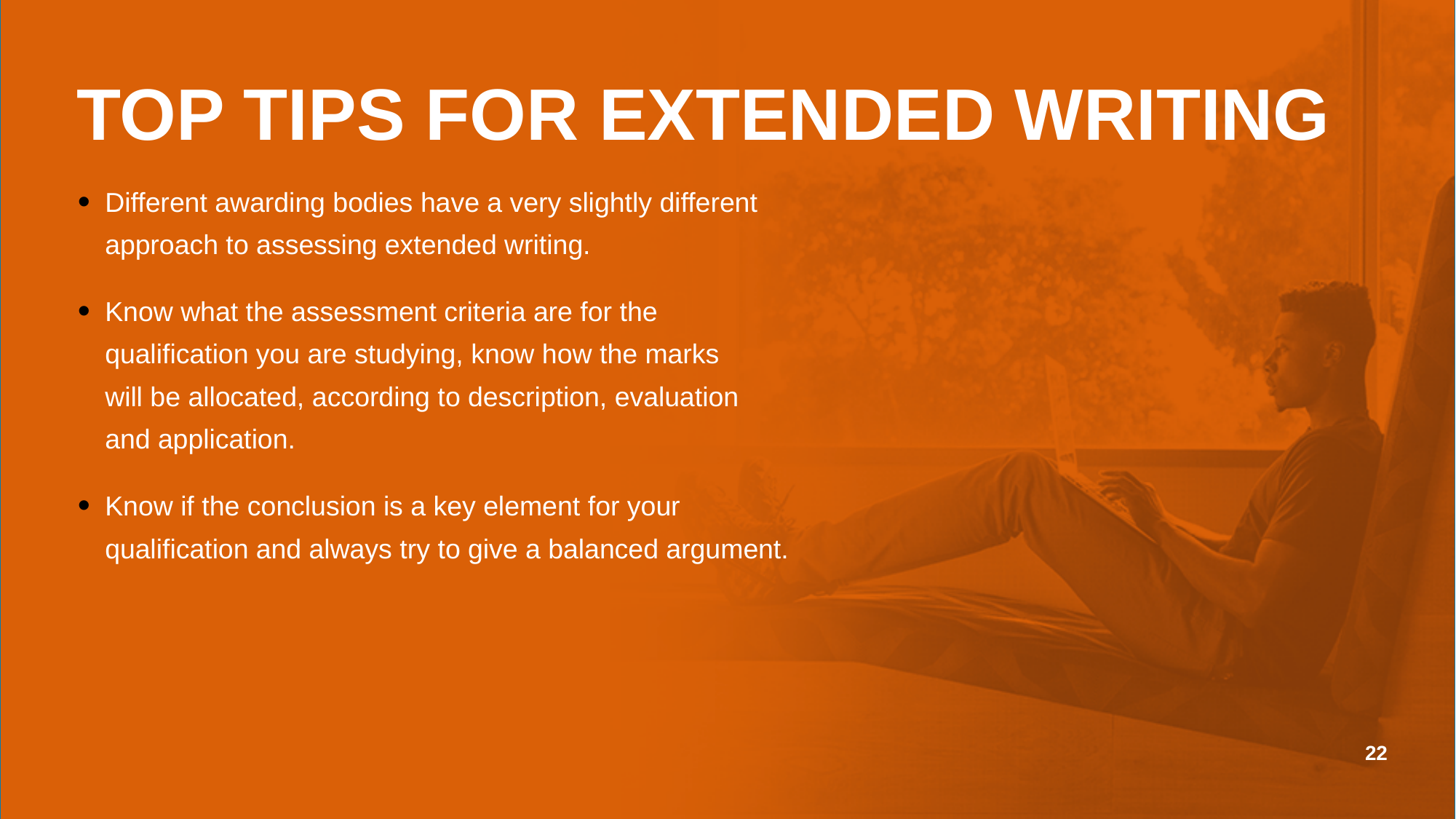

TOP TIPS FOR EXTENDED WRITING
Different awarding bodies have a very slightly different approach to assessing extended writing.
Know what the assessment criteria are for the qualification you are studying, know how the marks
will be allocated, according to description, evaluation
and application.
Know if the conclusion is a key element for your qualification and always try to give a balanced argument.
22